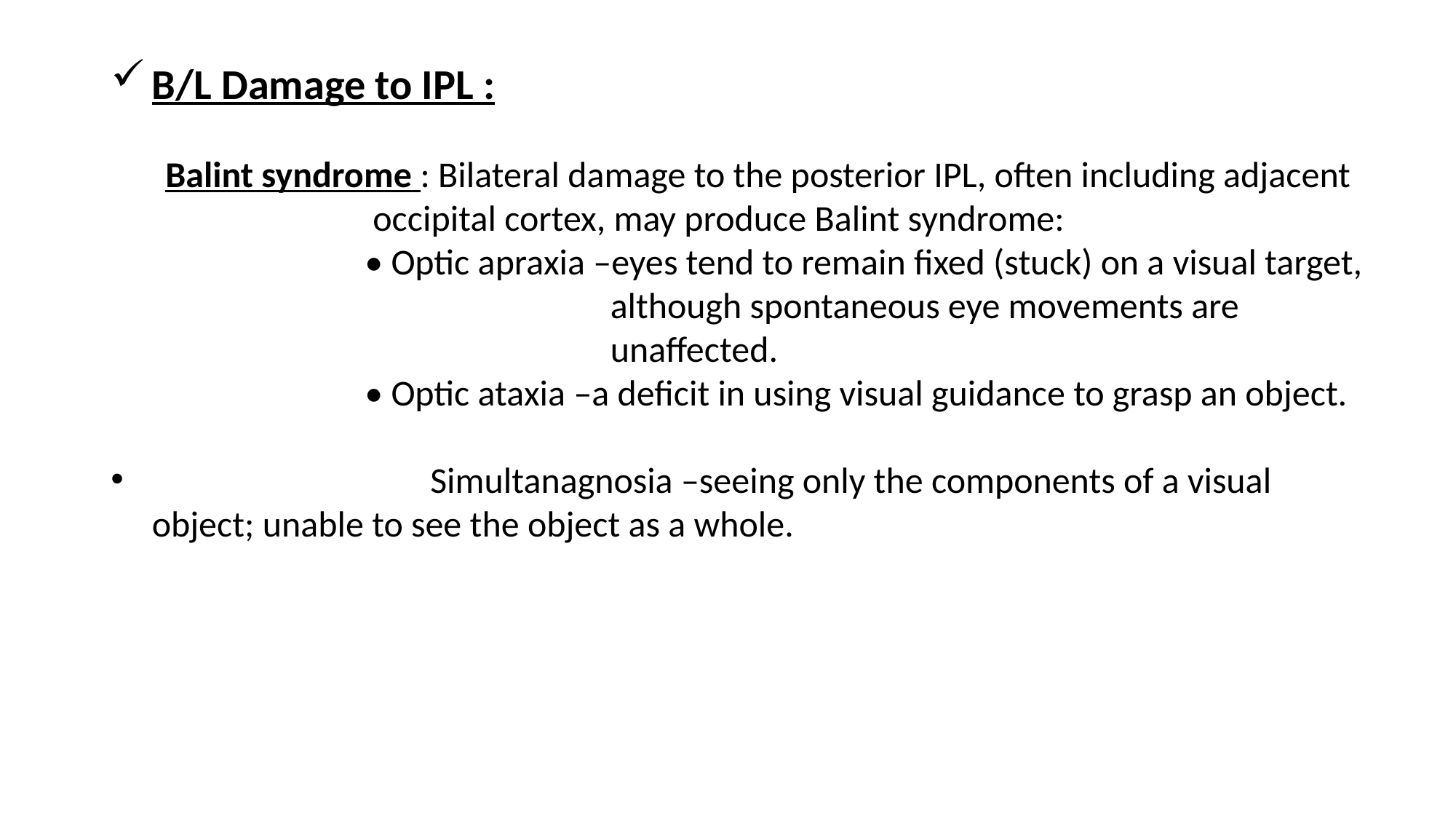

B/L Damage to IPL :

Balint syndrome : Bilateral damage to the posterior IPL, often including adjacent
                                occipital cortex, may produce Balint syndrome:
                               • Optic apraxia –eyes tend to remain fixed (stuck) on a visual target,
                                                             although spontaneous eye movements are
                                                             unaffected.
                               • Optic ataxia –a deficit in using visual guidance to grasp an object.
                                  Simultanagnosia –seeing only the components of a visual object; unable to see the object as a whole.